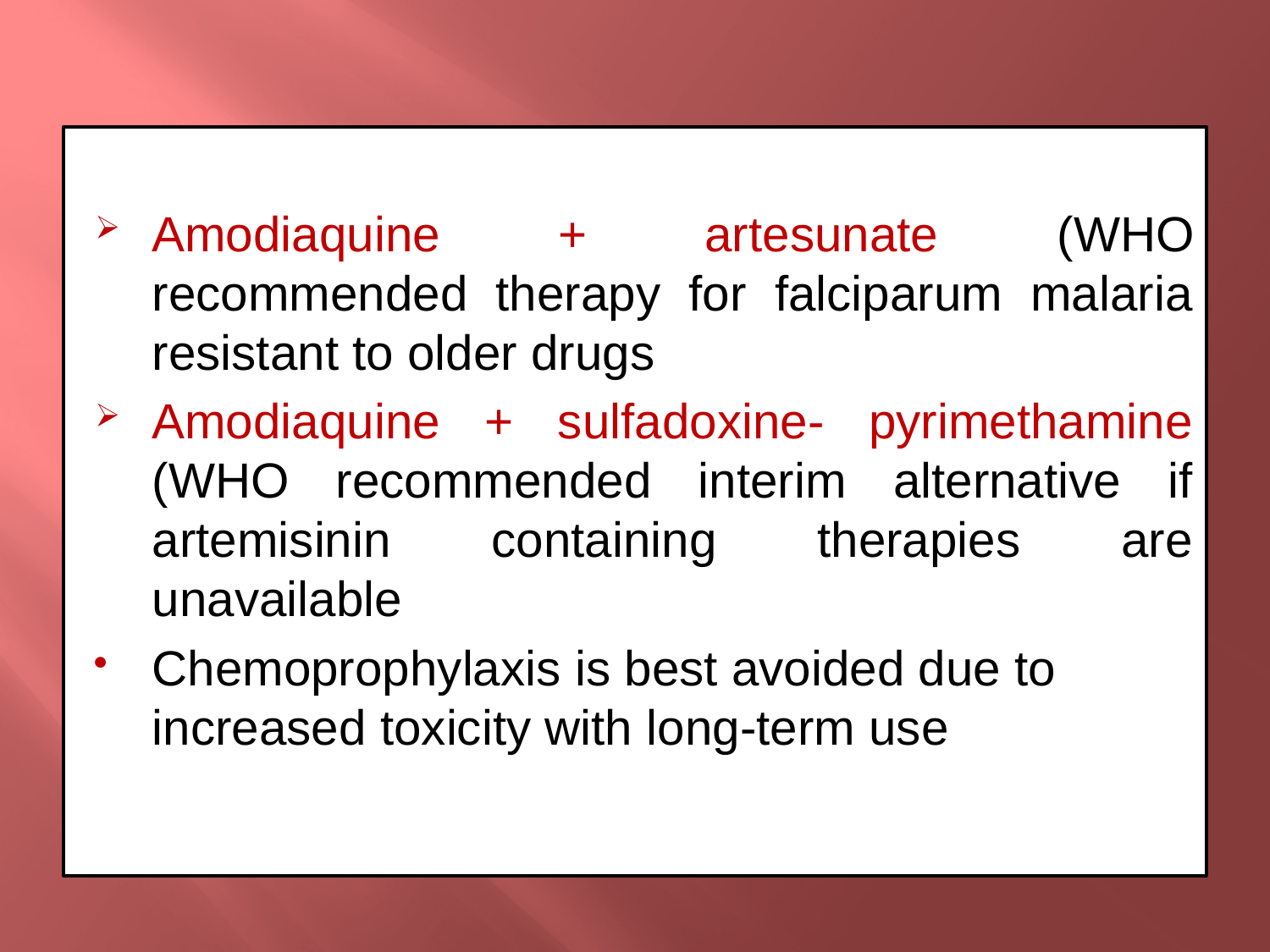

Amodiaquine + artesunate (WHO recommended therapy for falciparum malaria resistant to older drugs
Amodiaquine + sulfadoxine- pyrimethamine (WHO recommended interim alternative if artemisinin containing therapies are unavailable
Chemoprophylaxis is best avoided due to increased toxicity with long-term use